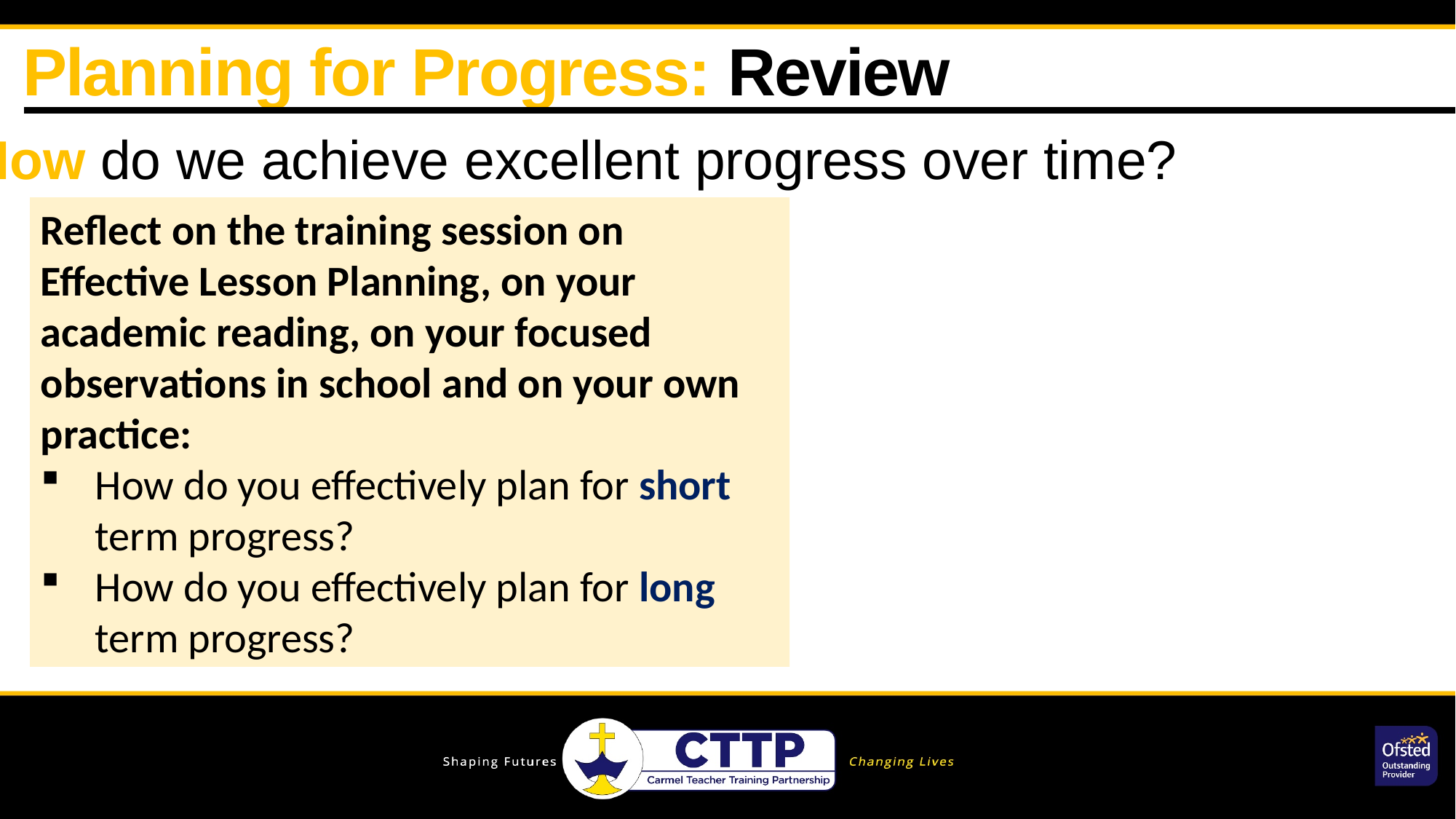

Planning for Progress: Review
How do we achieve excellent progress over time?
Reflect on the training session on Effective Lesson Planning, on your academic reading, on your focused observations in school and on your own practice:
How do you effectively plan for short term progress?
How do you effectively plan for long term progress?